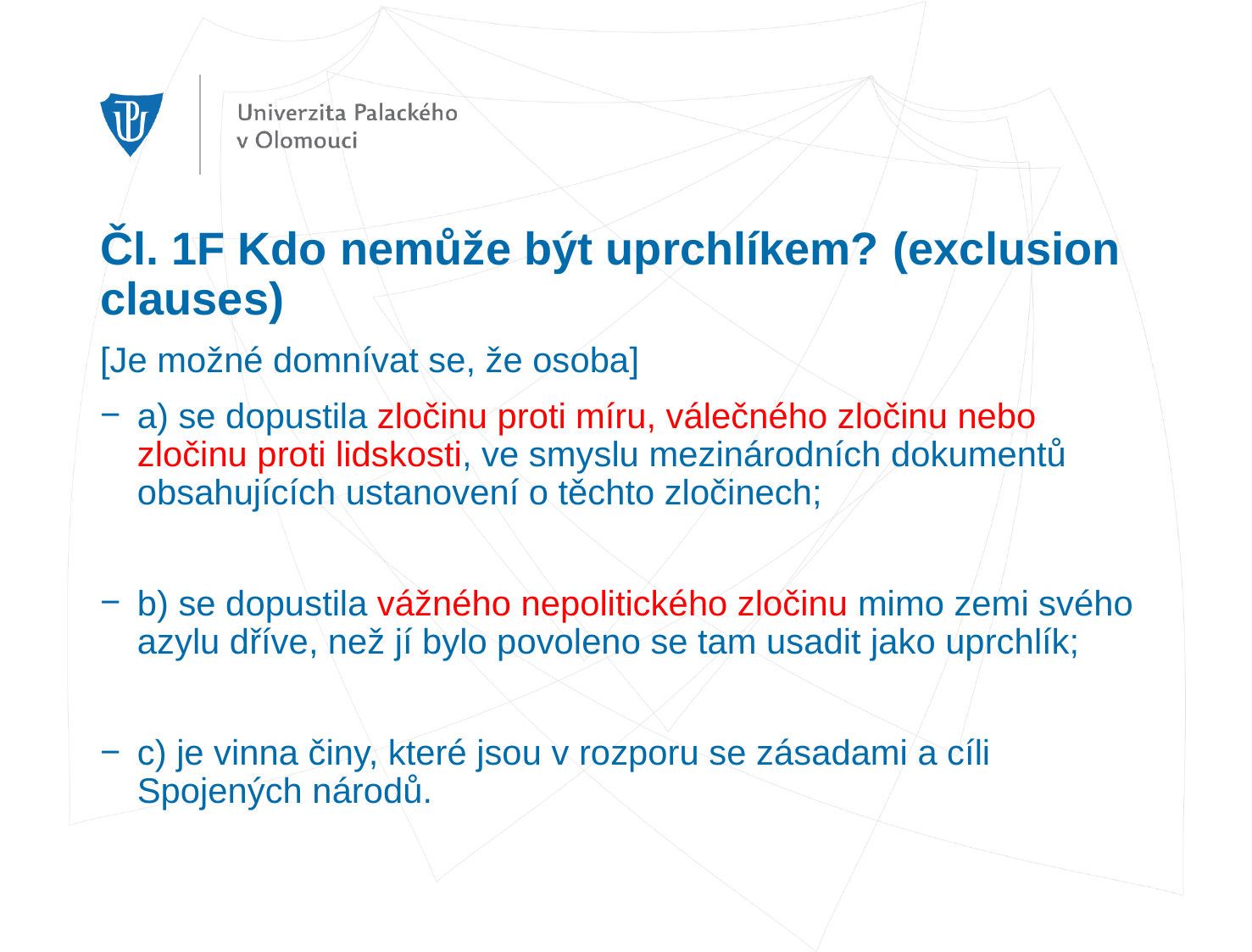

# Čl. 1F Kdo nemůže být uprchlíkem? (exclusion clauses)
[Je možné domnívat se, že osoba]
a) se dopustila zločinu proti míru, válečného zločinu nebo zločinu proti lidskosti, ve smyslu mezinárodních dokumentů obsahujících ustanovení o těchto zločinech;

b) se dopustila vážného nepolitického zločinu mimo zemi svého azylu dříve, než jí bylo povoleno se tam usadit jako uprchlík;

c) je vinna činy, které jsou v rozporu se zásadami a cíli Spojených národů.